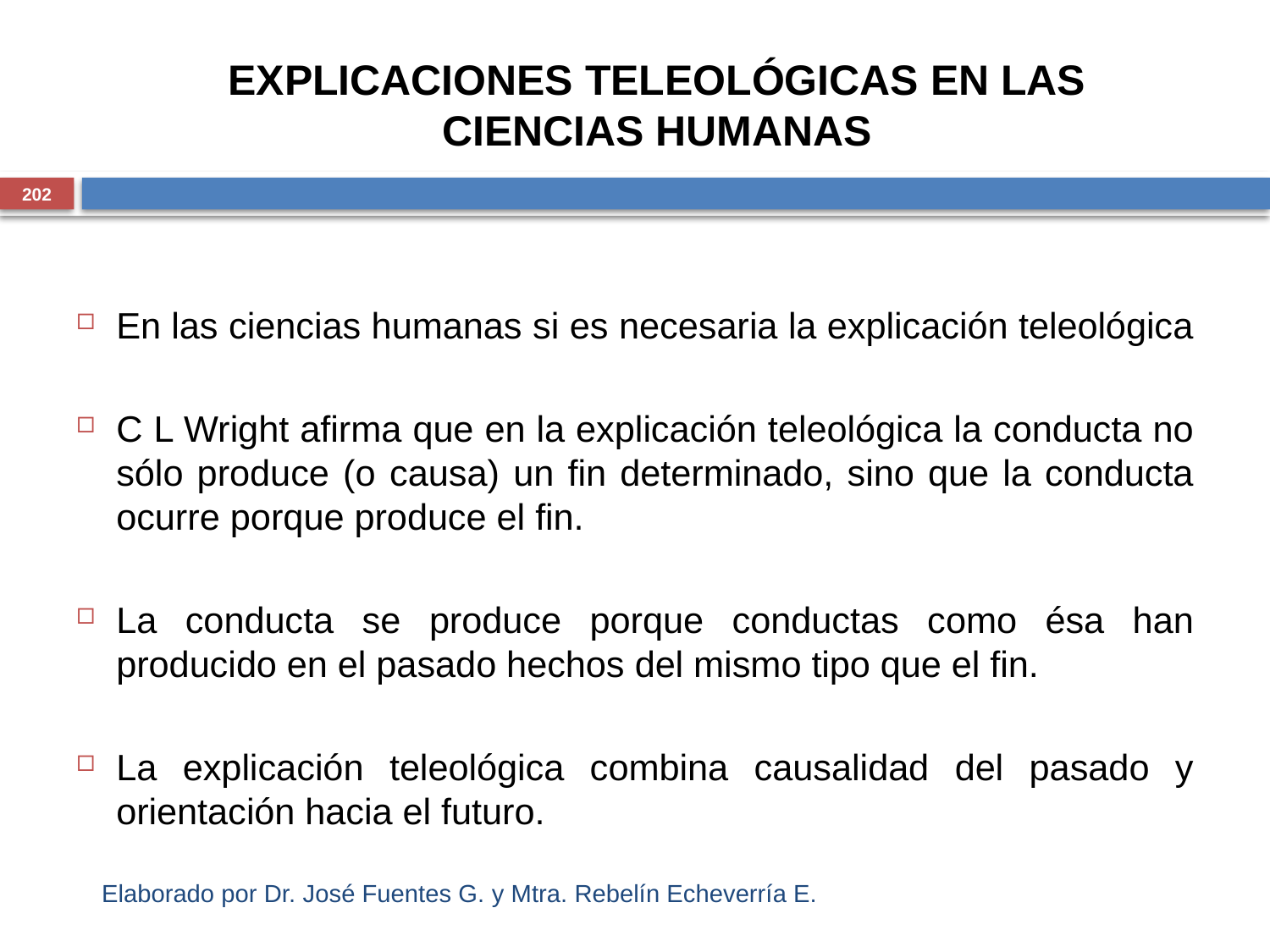

EXPLICACIONES TELEOLÓGICAS EN LAS CIENCIAS HUMANAS
202
En las ciencias humanas si es necesaria la explicación teleológica

C L Wright afirma que en la explicación teleológica la conducta no sólo produce (o causa) un fin determinado, sino que la conducta ocurre porque produce el fin.

La conducta se produce porque conductas como ésa han producido en el pasado hechos del mismo tipo que el fin.

La explicación teleológica combina causalidad del pasado y orientación hacia el futuro.

Elaborado por Dr. José Fuentes G. y Mtra. Rebelín Echeverría E.